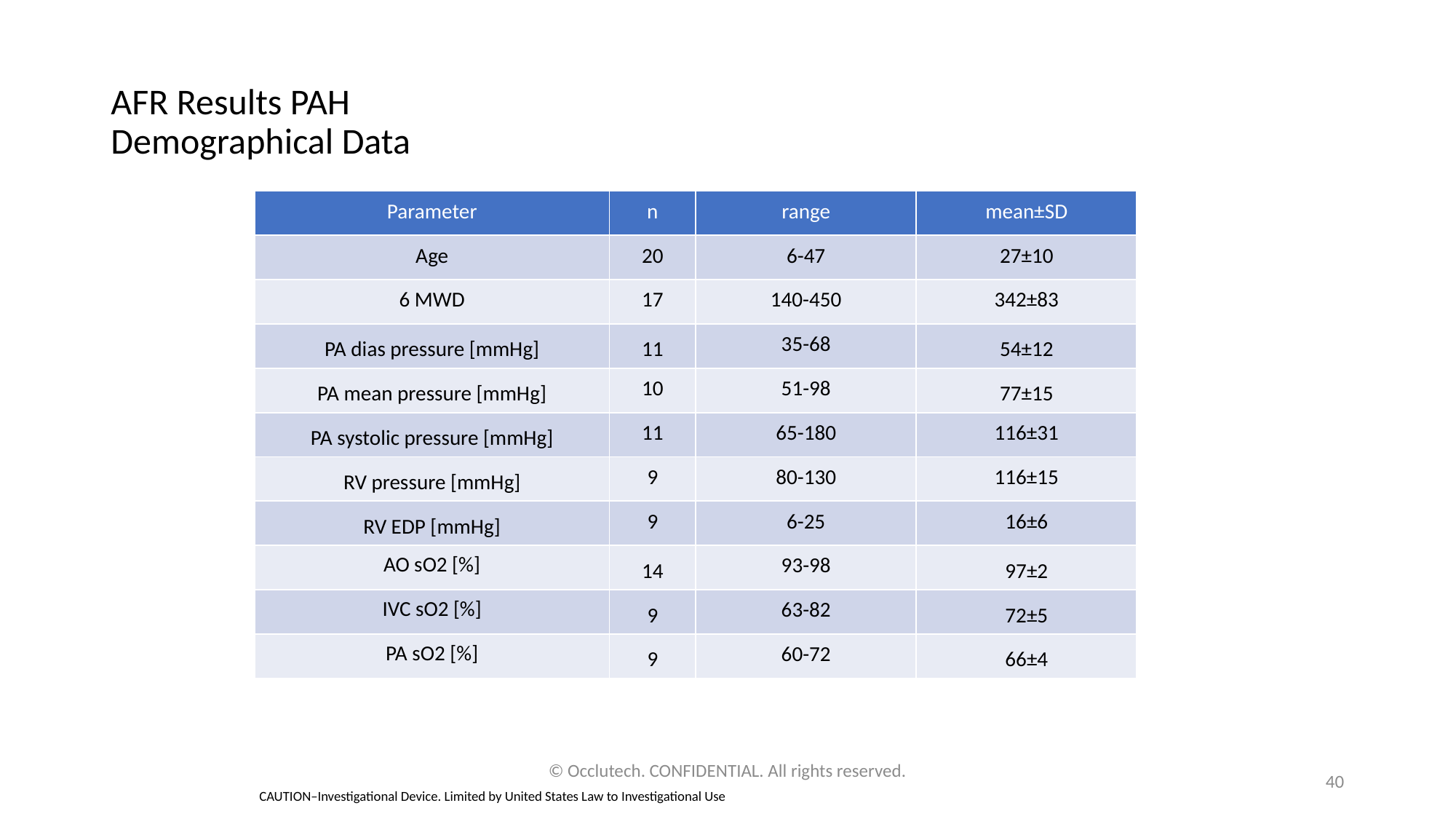

# AFR Results PAH Demographical Data
| Parameter | n | range | mean±SD |
| --- | --- | --- | --- |
| Age | 20 | 6-47 | 27±10 |
| 6 MWD | 17 | 140-450 | 342±83 |
| PA dias pressure [mmHg] | 11 | 35-68 | 54±12 |
| PA mean pressure [mmHg] | 10 | 51-98 | 77±15 |
| PA systolic pressure [mmHg] | 11 | 65-180 | 116±31 |
| RV pressure [mmHg] | 9 | 80-130 | 116±15 |
| RV EDP [mmHg] | 9 | 6-25 | 16±6 |
| AO sO2 [%] | 14 | 93-98 | 97±2 |
| IVC sO2 [%] | 9 | 63-82 | 72±5 |
| PA sO2 [%] | 9 | 60-72 | 66±4 |
© Occlutech. CONFIDENTIAL. All rights reserved.

40
CAUTION–Investigational Device. Limited by United States Law to Investigational Use